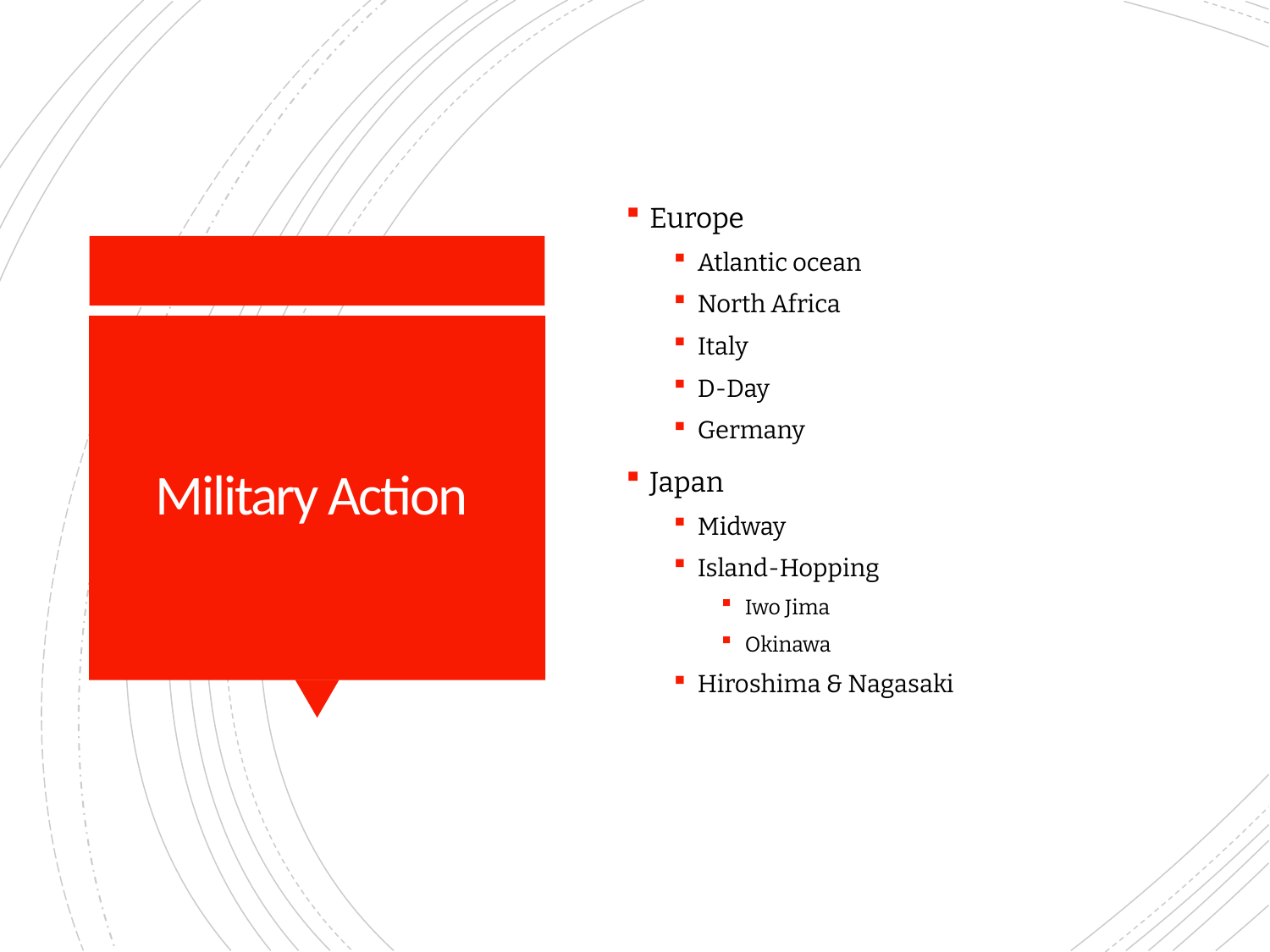

Europe
Atlantic ocean
North Africa
Italy
D-Day
Germany
Japan
Midway
Island-Hopping
Iwo Jima
Okinawa
Hiroshima & Nagasaki

# Military Action